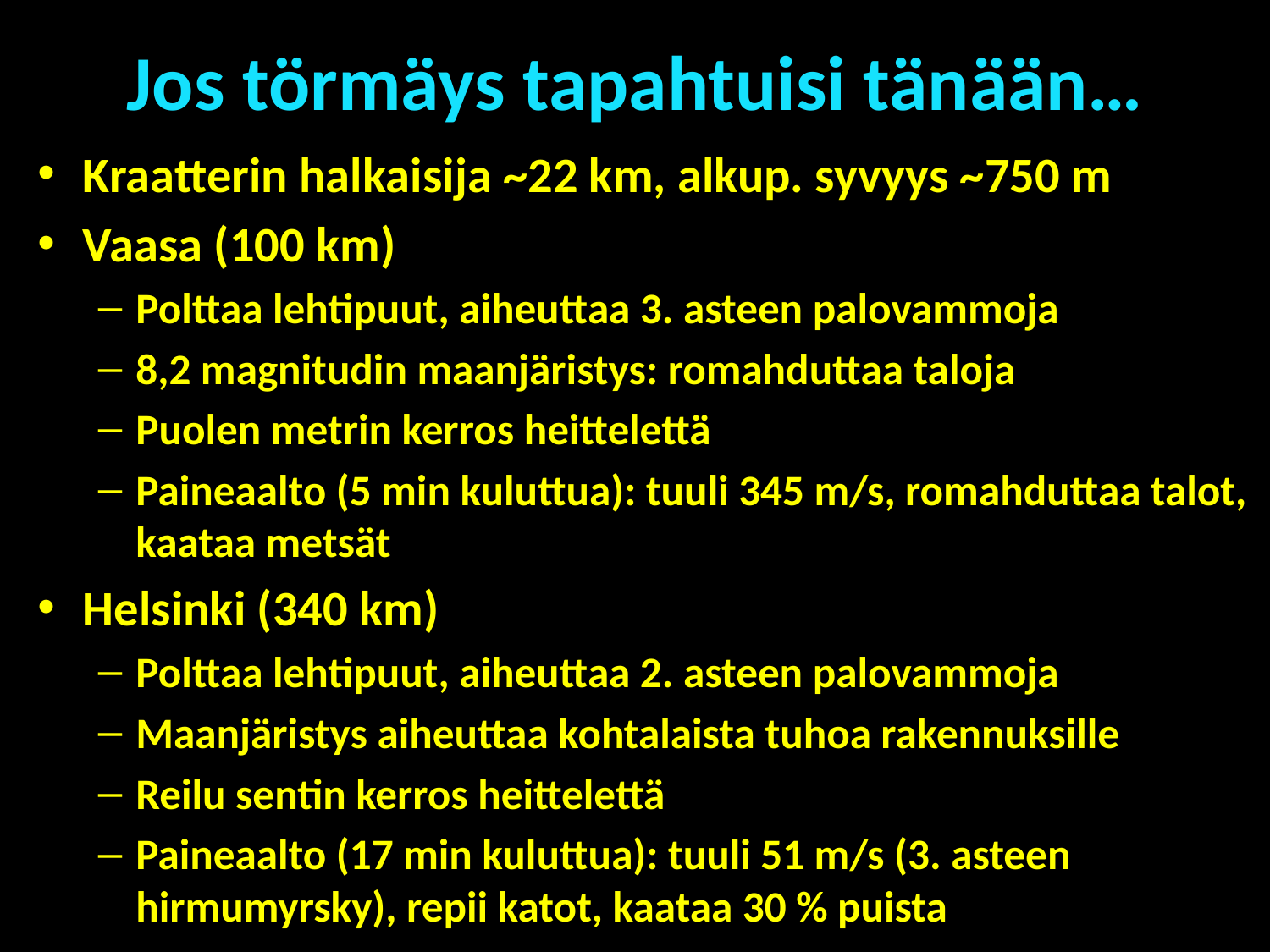

# Jos törmäys tapahtuisi tänään…
Kraatterin halkaisija ~22 km, alkup. syvyys ~750 m
Vaasa (100 km)
Polttaa lehtipuut, aiheuttaa 3. asteen palovammoja
8,2 magnitudin maanjäristys: romahduttaa taloja
Puolen metrin kerros heittelettä
Paineaalto (5 min kuluttua): tuuli 345 m/s, romahduttaa talot, kaataa metsät
Helsinki (340 km)
Polttaa lehtipuut, aiheuttaa 2. asteen palovammoja
Maanjäristys aiheuttaa kohtalaista tuhoa rakennuksille
Reilu sentin kerros heittelettä
Paineaalto (17 min kuluttua): tuuli 51 m/s (3. asteen hirmumyrsky), repii katot, kaataa 30 % puista